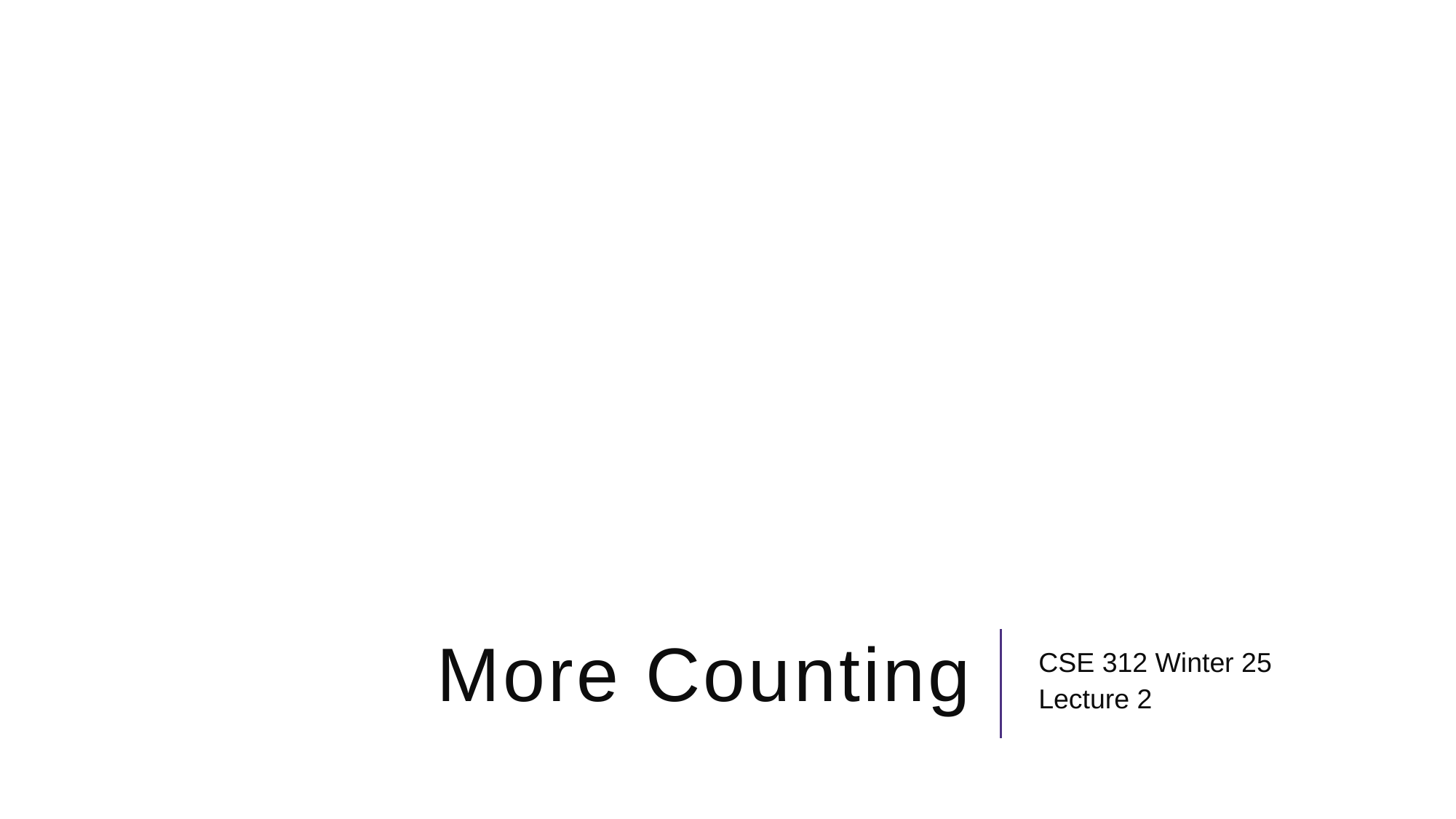

# More Counting
CSE 312 Winter 25
Lecture 2